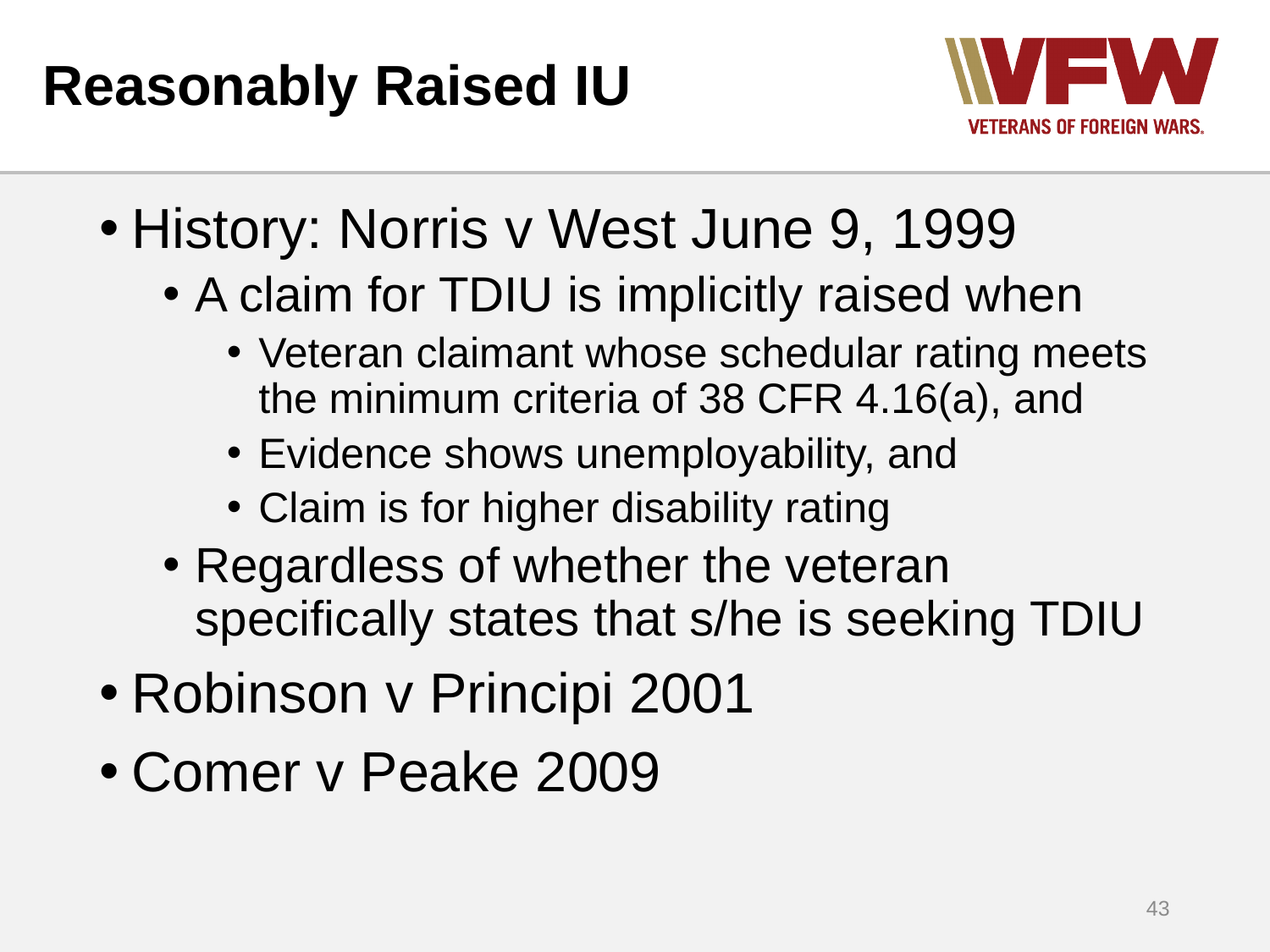

# Reasonably Raised IU
History: Norris v West June 9, 1999
A claim for TDIU is implicitly raised when
Veteran claimant whose schedular rating meets the minimum criteria of 38 CFR 4.16(a), and
Evidence shows unemployability, and
Claim is for higher disability rating
Regardless of whether the veteran specifically states that s/he is seeking TDIU
Robinson v Principi 2001
Comer v Peake 2009

43